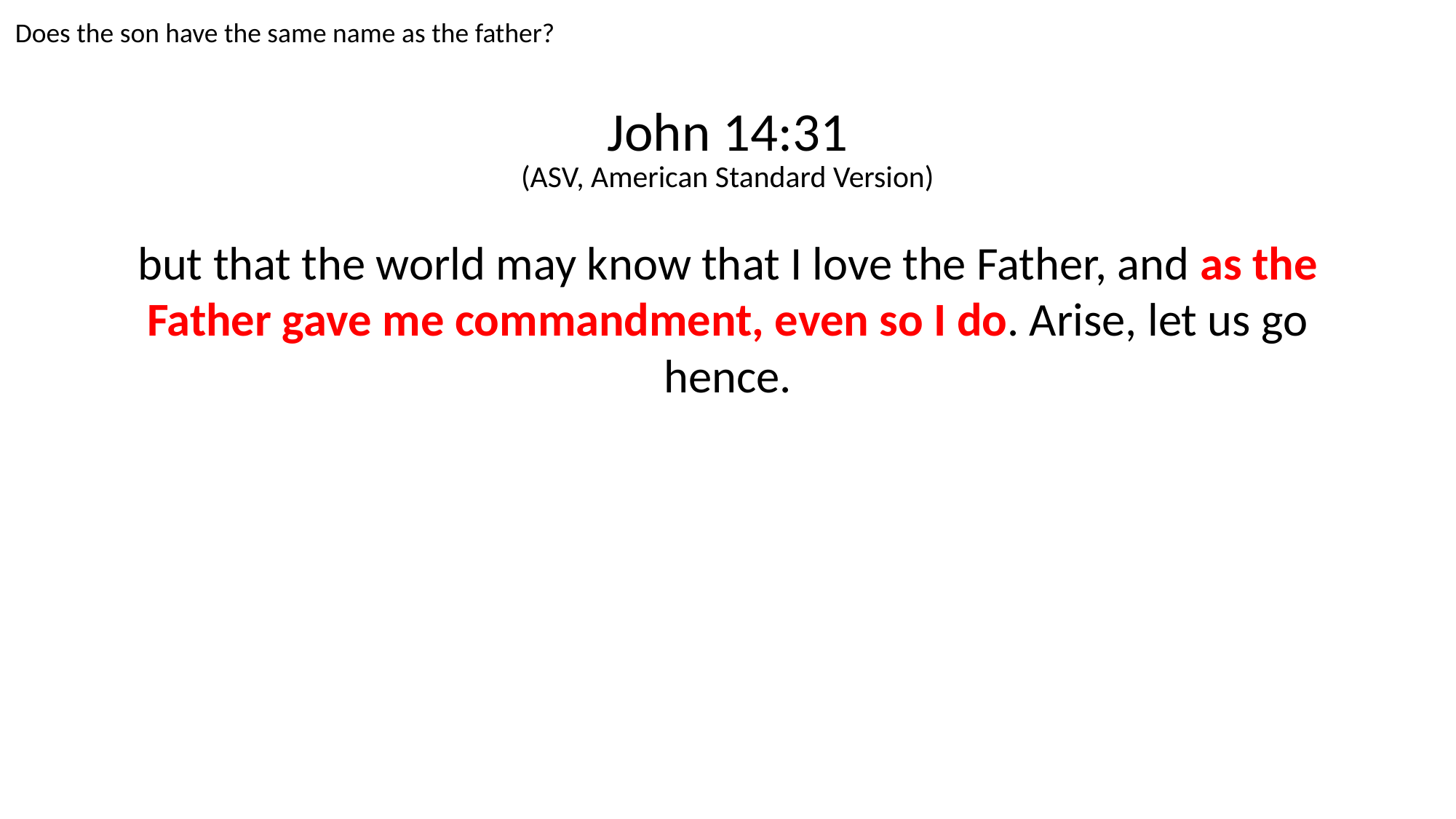

Does the son have the same name as the father?
John 14:31
(ASV, American Standard Version)
but that the world may know that I love the Father, and as the Father gave me commandment, even so I do. Arise, let us go hence.